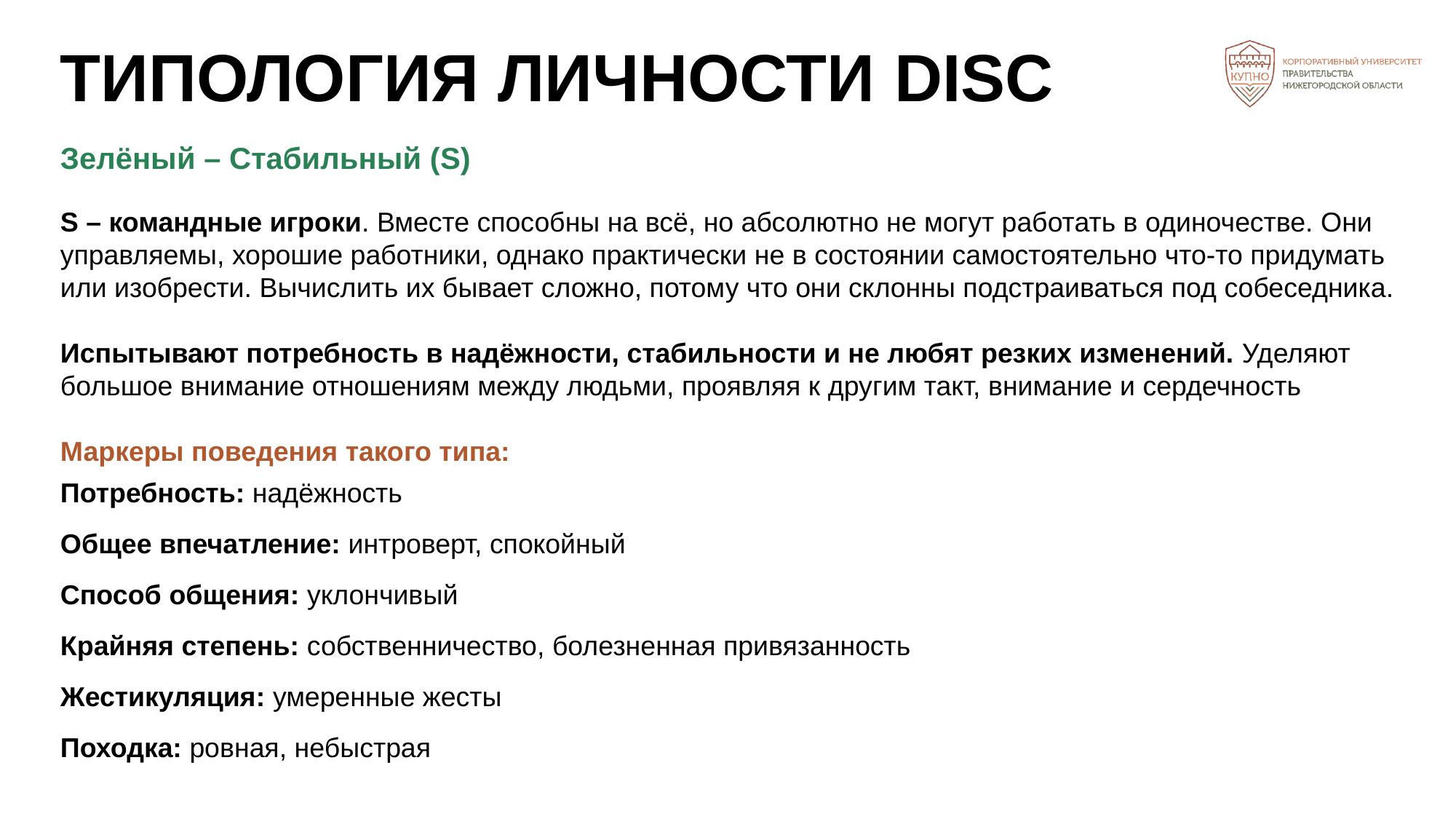

ТИПОЛОГИЯ ЛИЧНОСТИ DISC
Зелёный – Стабильный (S)

S – командные игроки. Вместе способны на всё, но абсолютно не могут работать в одиночестве. Они управляемы, хорошие работники, однако практически не в состоянии самостоятельно что-то придумать или изобрести. Вычислить их бывает сложно, потому что они склонны подстраиваться под собеседника.

Испытывают потребность в надёжности, стабильности и не любят резких изменений. Уделяют большое внимание отношениям между людьми, проявляя к другим такт, внимание и сердечность

Маркеры поведения такого типа:
Потребность: надёжность
Общее впечатление: интроверт, спокойный
Способ общения: уклончивый
Крайняя степень: собственничество, болезненная привязанность
Жестикуляция: умеренные жесты
Походка: ровная, небыстрая